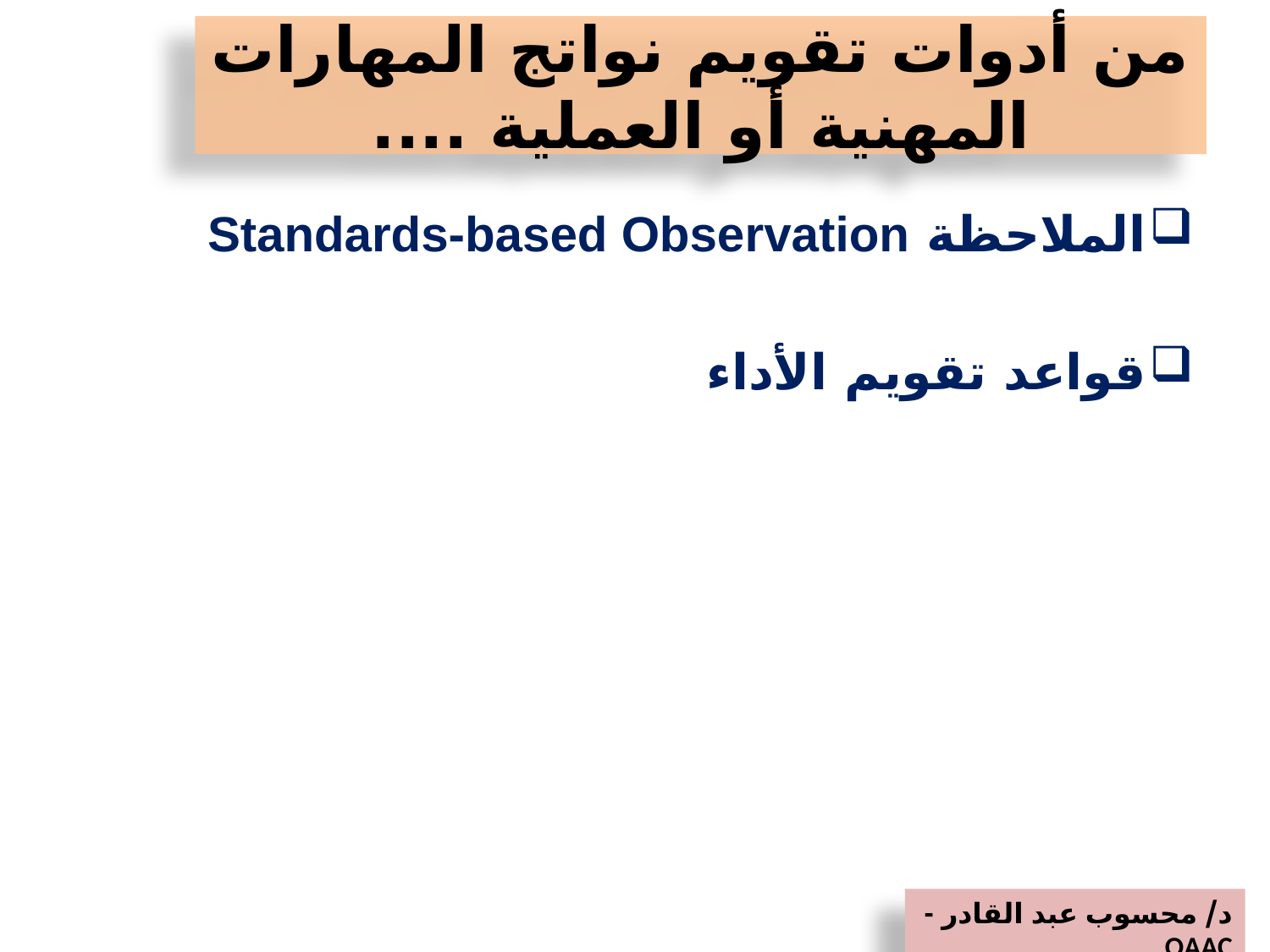

# من أدوات تقويم نواتج المهارات المهنية أو العملية ....
الملاحظة Standards-based Observation

قواعد تقويم الأداء